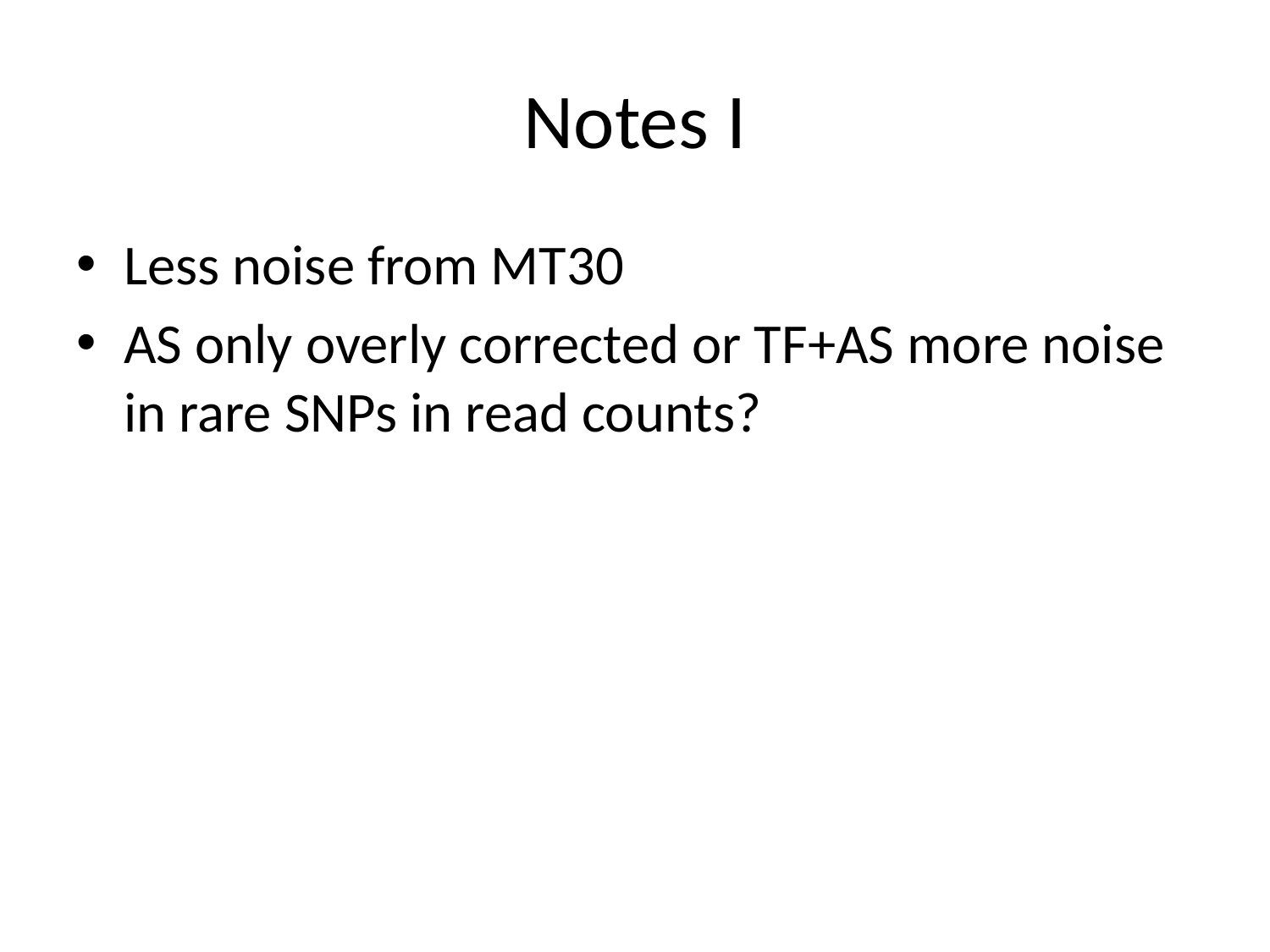

# Notes I
Less noise from MT30
AS only overly corrected or TF+AS more noise in rare SNPs in read counts?